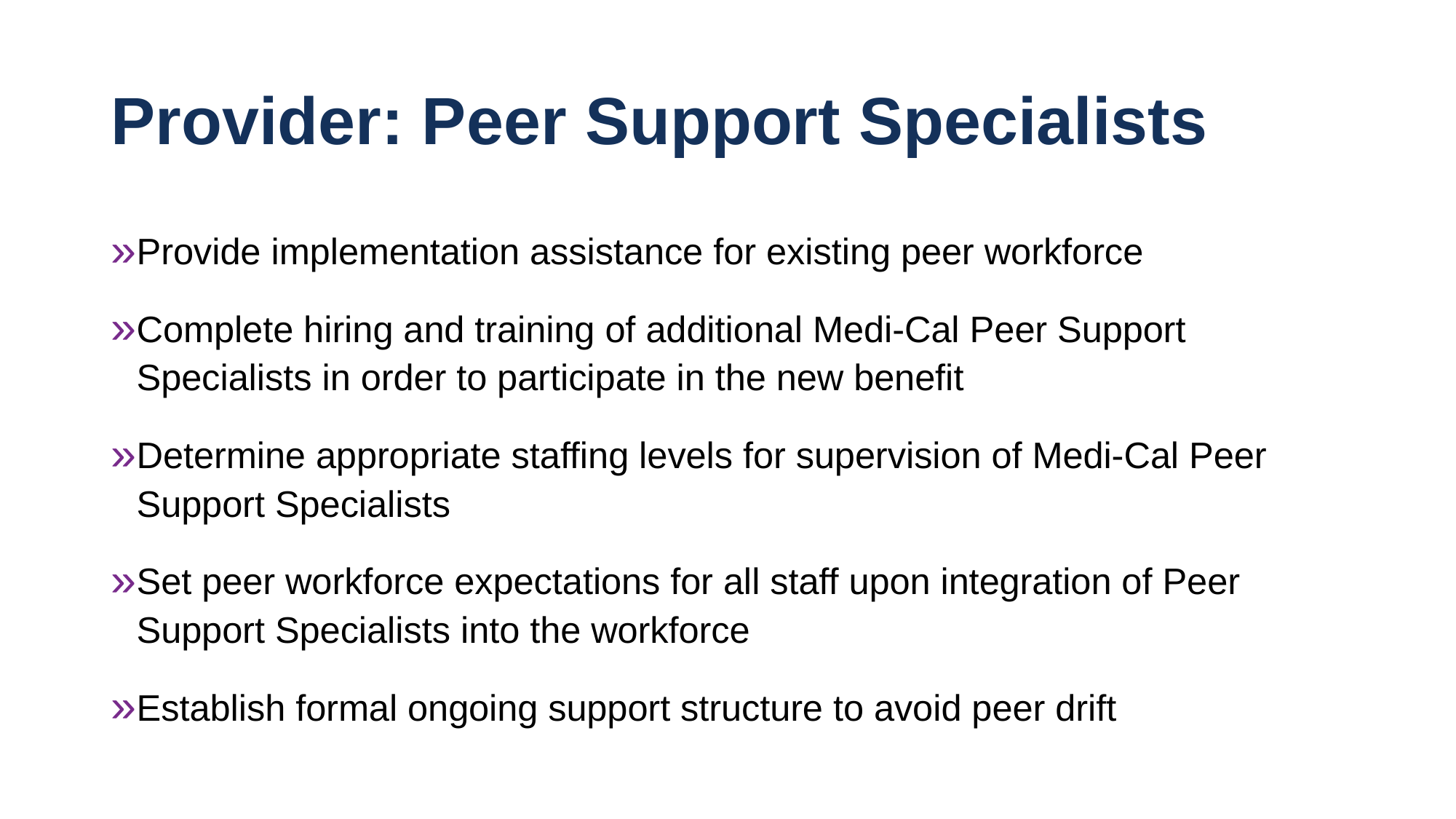

# Provider: Peer Support Specialists
Provide implementation assistance for existing peer workforce
Complete hiring and training of additional Medi-Cal Peer Support Specialists in order to participate in the new benefit
Determine appropriate staffing levels for supervision of Medi-Cal Peer Support Specialists
Set peer workforce expectations for all staff upon integration of Peer Support Specialists into the workforce
Establish formal ongoing support structure to avoid peer drift